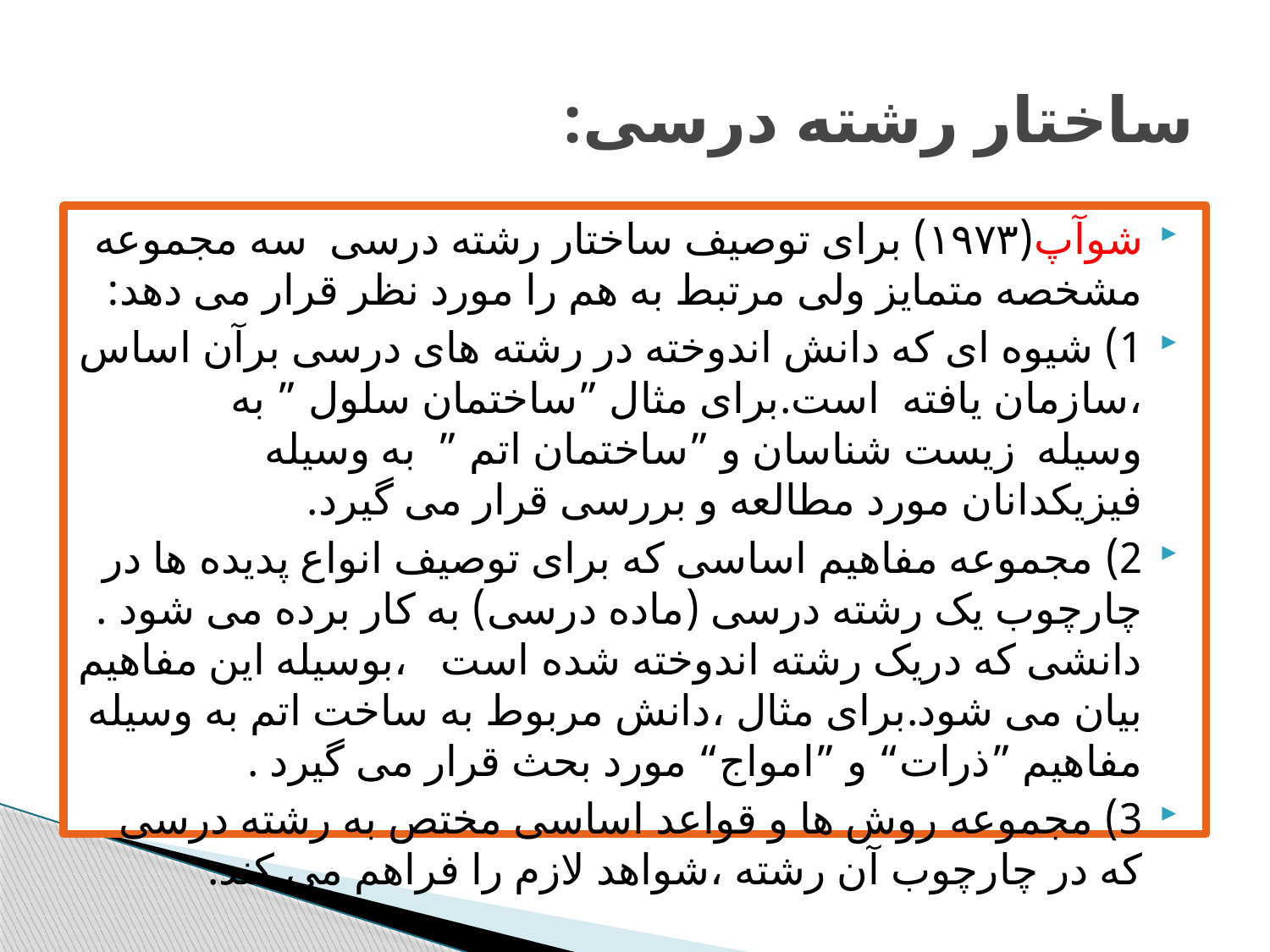

# ساختار رشته درسی:
شوآپ(۱۹۷۳) برای توصیف ساختار رشته درسی  سه مجموعه مشخصه متمایز ولی مرتبط به هم را مورد نظر قرار می دهد:
1) شیوه ای که دانش اندوخته در رشته های درسی برآن اساس ،سازمان یافته  است.برای مثال ”ساختمان سلول ” به وسیله  زیست شناسان و ”ساختمان اتم ”  به وسیله فیزیکدانان مورد مطالعه و بررسی قرار می گیرد.
2) مجموعه مفاهیم اساسی که برای توصیف انواع پدیده ها در چارچوب یک رشته درسی (ماده درسی) به کار برده می شود . دانشی که دریک رشته اندوخته شده است   ،بوسیله این مفاهیم بیان می شود.برای مثال ،دانش مربوط به ساخت اتم به وسیله مفاهیم ”ذرات“ و ”امواج“ مورد بحث قرار می گیرد .
3) مجموعه روش ها و قواعد اساسی مختص به رشته درسی که در چارچوب آن رشته ،شواهد لازم را فراهم می کند.